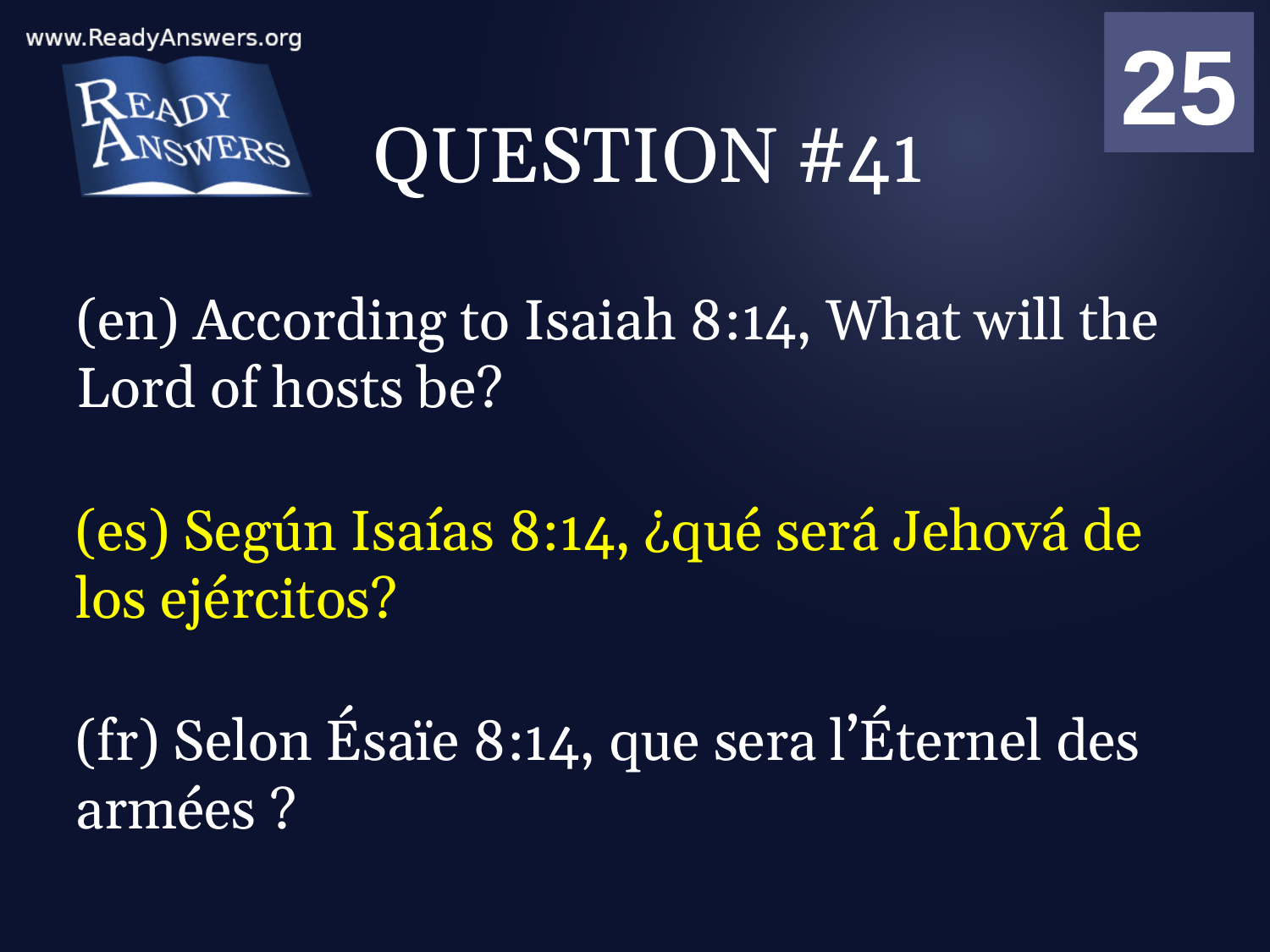

01
02
03
04
05
06
07
08
09
10
11
12
13
14
15
16
17
18
19
20
21
22
23
24
25
00
# QUESTION #41
(en) According to Isaiah 8:14, What will the Lord of hosts be?
(es) Según Isaías 8:14, ¿qué será Jehová de los ejércitos?
(fr) Selon Ésaïe 8:14, que sera l’Éternel des armées ?